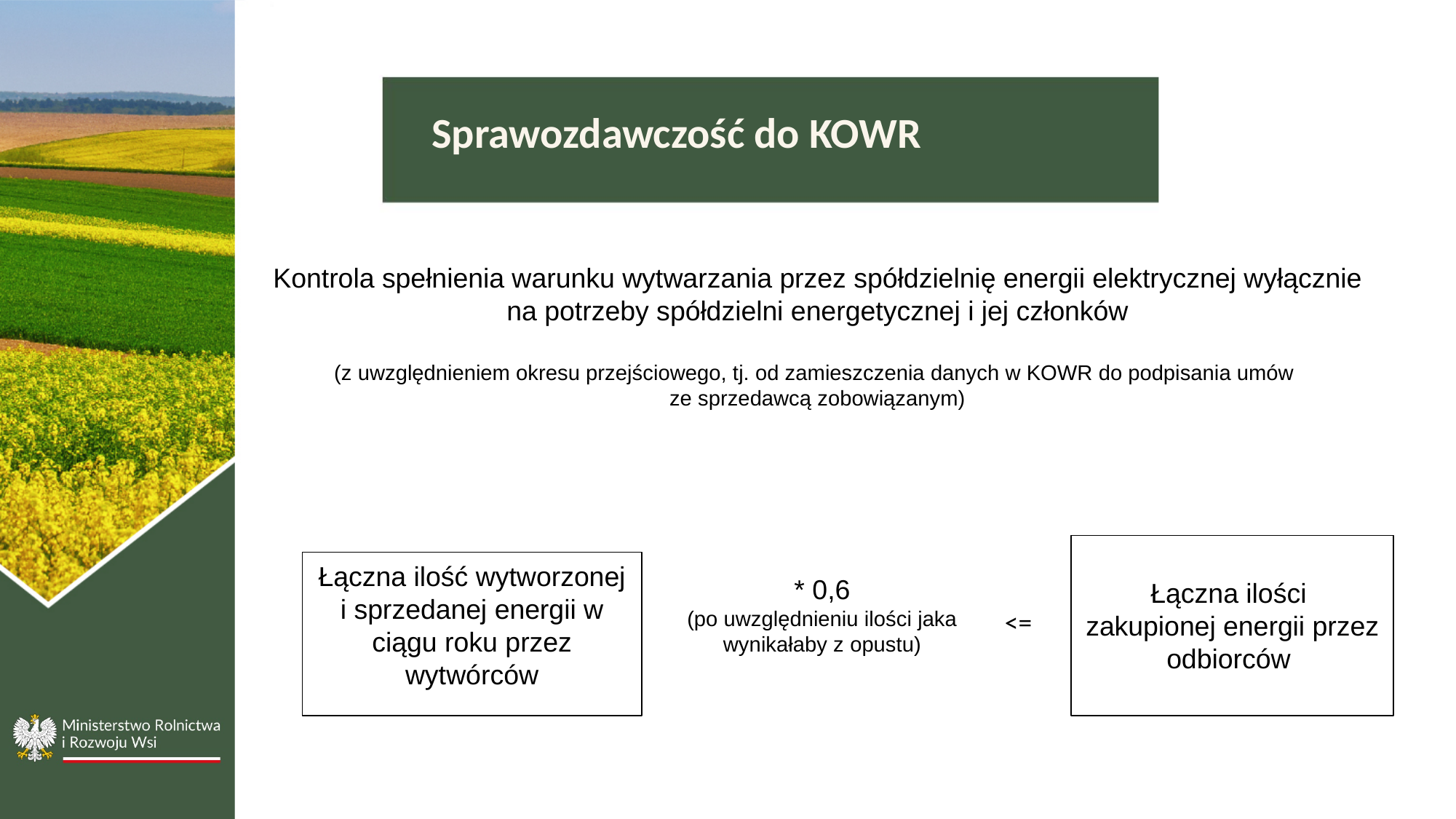

Sprawozdawczość do KOWR
Kontrola spełnienia warunku wytwarzania przez spółdzielnię energii elektrycznej wyłącznie na potrzeby spółdzielni energetycznej i jej członków

(z uwzględnieniem okresu przejściowego, tj. od zamieszczenia danych w KOWR do podpisania umów
ze sprzedawcą zobowiązanym)

Łączna ilości
zakupionej energii przez odbiorców
Łączna ilość wytworzonej i sprzedanej energii w ciągu roku przez wytwórców
* 0,6
(po uwzględnieniu ilości jaka wynikałaby z opustu)
<=